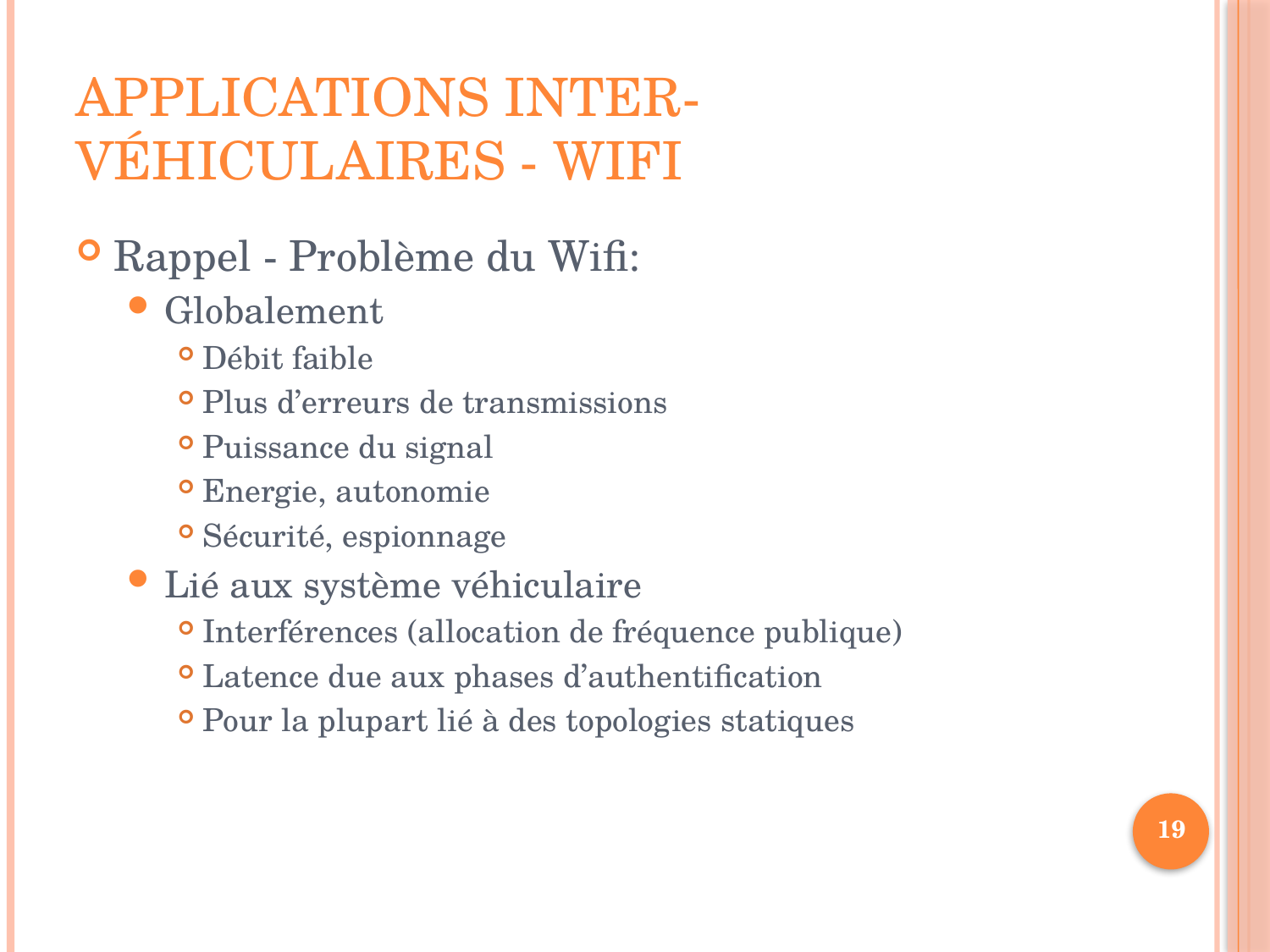

# Applications inter-véhiculaires - WiFi
Rappel - Problème du Wifi:
Globalement
Débit faible
Plus d’erreurs de transmissions
Puissance du signal
Energie, autonomie
Sécurité, espionnage
Lié aux système véhiculaire
Interférences (allocation de fréquence publique)
Latence due aux phases d’authentification
Pour la plupart lié à des topologies statiques
19